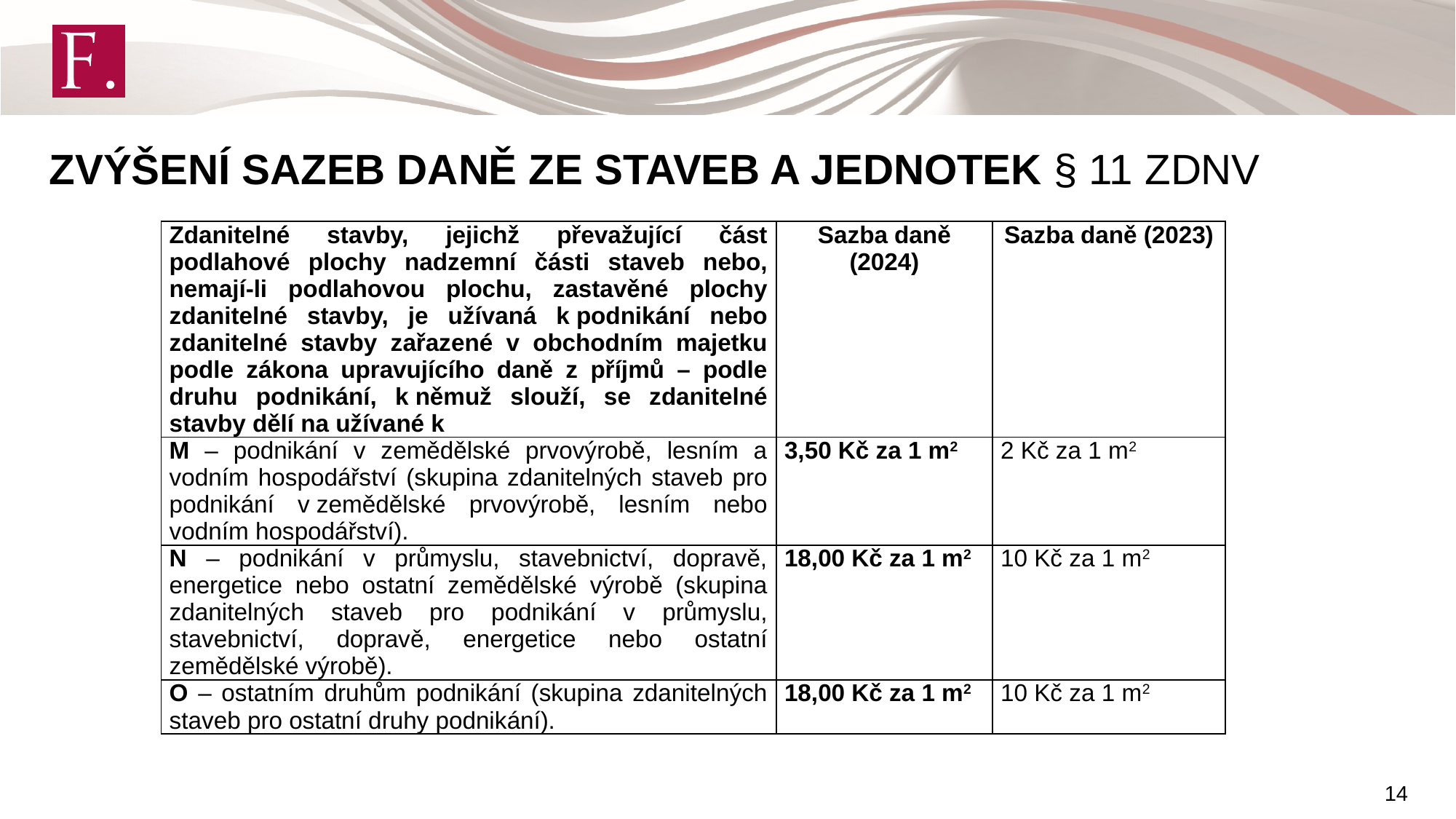

ZVÝŠENÍ SAZEB DANĚ ZE STAVEB A JEDNOTEK § 11 ZDNV
| Zdanitelné stavby, jejichž převažující část podlahové plochy nadzemní části staveb nebo, nemají-li podlahovou plochu, zastavěné plochy zdanitelné stavby, je užívaná k podnikání nebo zdanitelné stavby zařazené v obchodním majetku podle zákona upravujícího daně z příjmů – podle druhu podnikání, k němuž slouží, se zdanitelné stavby dělí na užívané k | Sazba daně (2024) | Sazba daně (2023) |
| --- | --- | --- |
| M – podnikání v zemědělské prvovýrobě, lesním a vodním hospodářství (skupina zdanitelných staveb pro podnikání v zemědělské prvovýrobě, lesním nebo vodním hospodářství). | 3,50 Kč za 1 m2 | 2 Kč za 1 m2 |
| N – podnikání v průmyslu, stavebnictví, dopravě, energetice nebo ostatní zemědělské výrobě (skupina zdanitelných staveb pro podnikání v průmyslu, stavebnictví, dopravě, energetice nebo ostatní zemědělské výrobě). | 18,00 Kč za 1 m2 | 10 Kč za 1 m2 |
| O – ostatním druhům podnikání (skupina zdanitelných staveb pro ostatní druhy podnikání). | 18,00 Kč za 1 m2 | 10 Kč za 1 m2 |
14